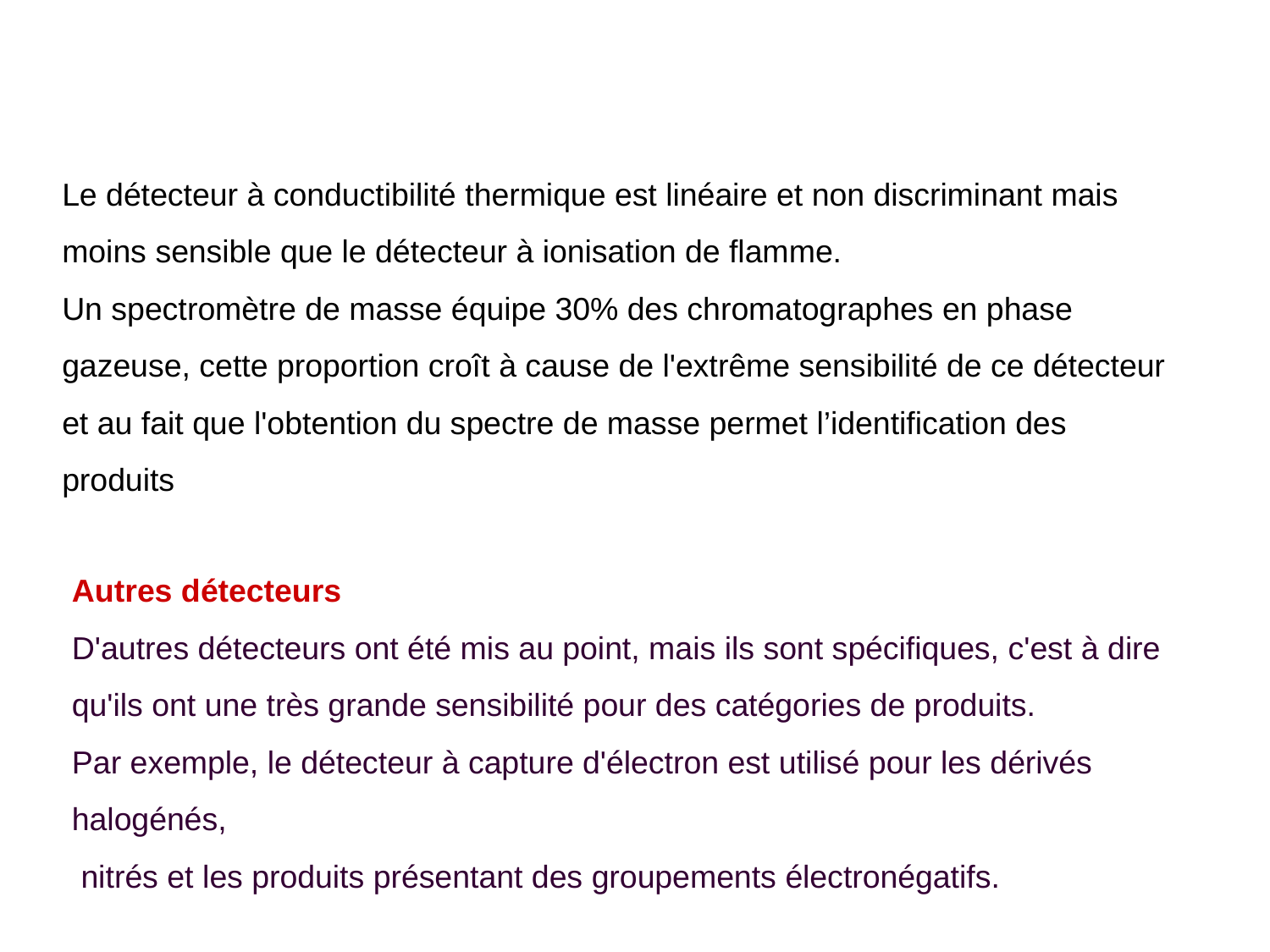

Le détecteur à conductibilité thermique est linéaire et non discriminant mais moins sensible que le détecteur à ionisation de flamme.
Un spectromètre de masse équipe 30% des chromatographes en phase gazeuse, cette proportion croît à cause de l'extrême sensibilité de ce détecteur et au fait que l'obtention du spectre de masse permet l’identification des produits
Autres détecteurs
D'autres détecteurs ont été mis au point, mais ils sont spécifiques, c'est à dire
qu'ils ont une très grande sensibilité pour des catégories de produits.
Par exemple, le détecteur à capture d'électron est utilisé pour les dérivés halogénés,
 nitrés et les produits présentant des groupements électronégatifs.